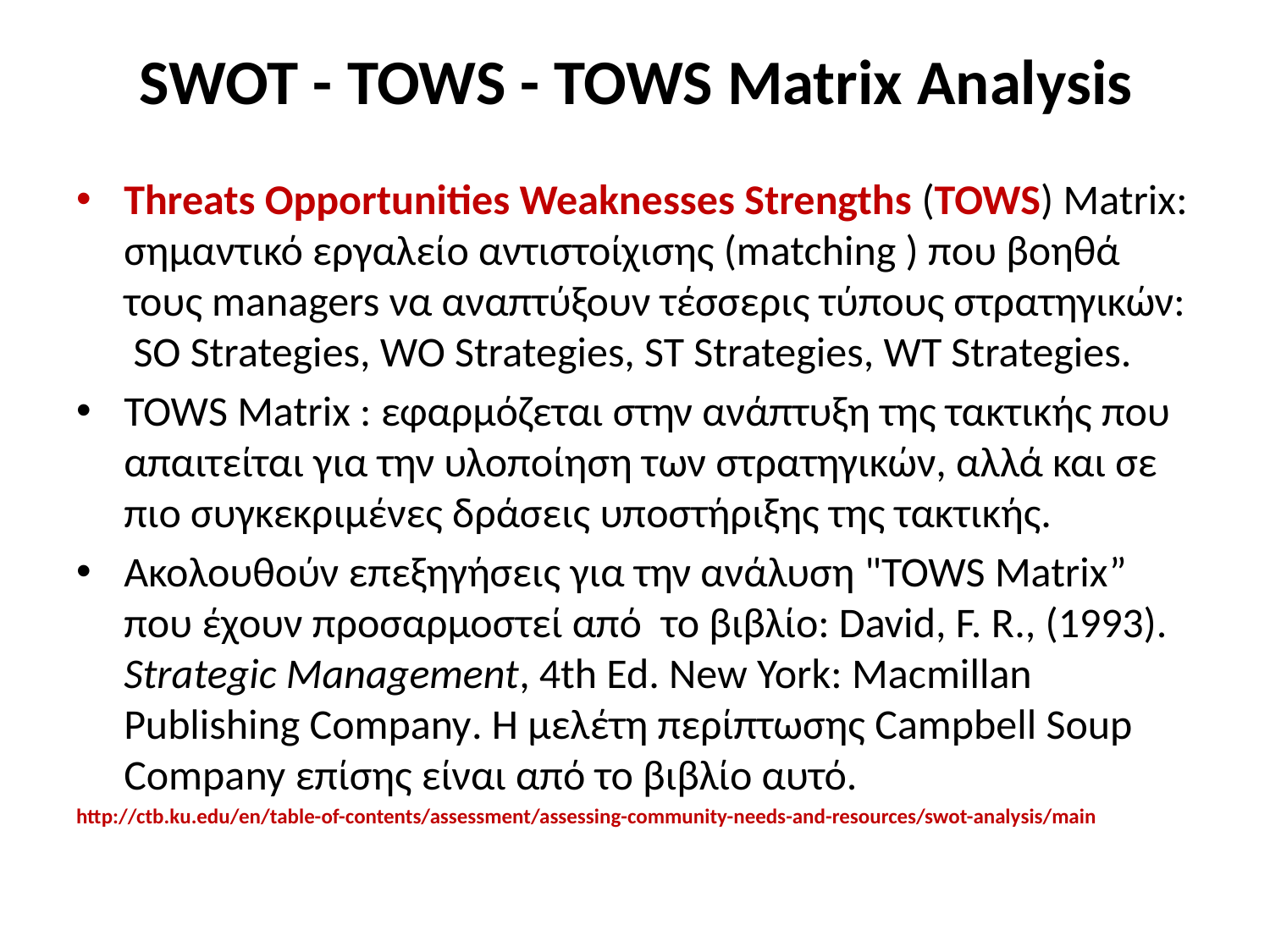

# SWOT - TOWS - TOWS Matrix Analysis
Threats Opportunities Weaknesses Strengths (TOWS) Matrix: σημαντικό εργαλείο αντιστοίχισης (matching ) που βοηθά τους managers να αναπτύξουν τέσσερις τύπους στρατηγικών:  SO Strategies, WO Strategies, ST Strategies, WT Strategies.
TOWS Matrix : εφαρμόζεται στην ανάπτυξη της τακτικής που απαιτείται για την υλοποίηση των στρατηγικών, αλλά και σε πιο συγκεκριμένες δράσεις υποστήριξης της τακτικής.
Ακολουθούν επεξηγήσεις για την ανάλυση "TOWS Matrix” που έχουν προσαρμοστεί από  το βιβλίο: David, F. R., (1993). Strategic Management, 4th Ed. New York: Macmillan Publishing Company. Η μελέτη περίπτωσης Campbell Soup Company επίσης είναι από το βιβλίο αυτό.
http://ctb.ku.edu/en/table-of-contents/assessment/assessing-community-needs-and-resources/swot-analysis/main